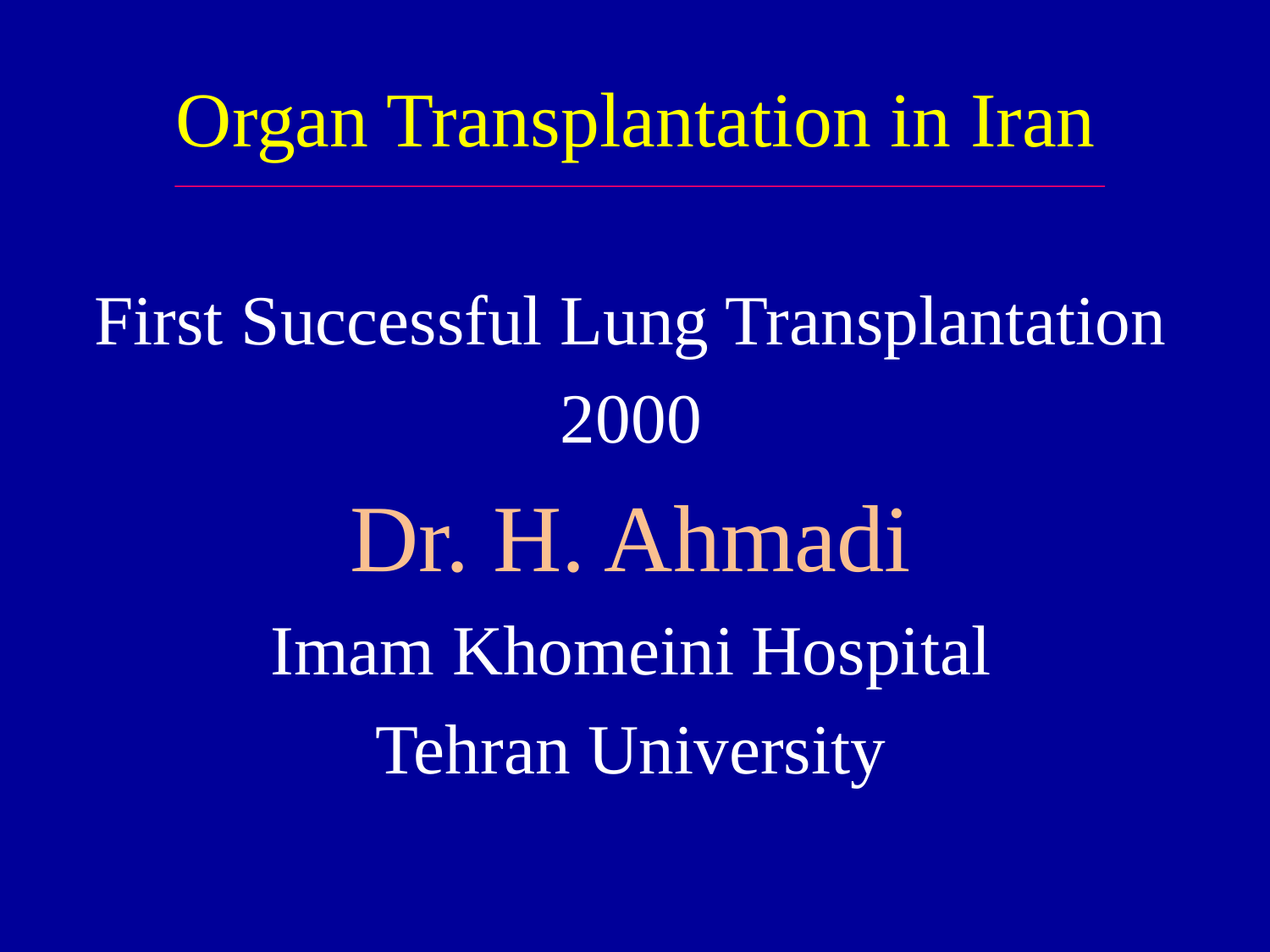

# Organ Transplantation in Iran

First Successful Lung Transplantation
2000
Dr. H. Ahmadi
Imam Khomeini Hospital
Tehran University